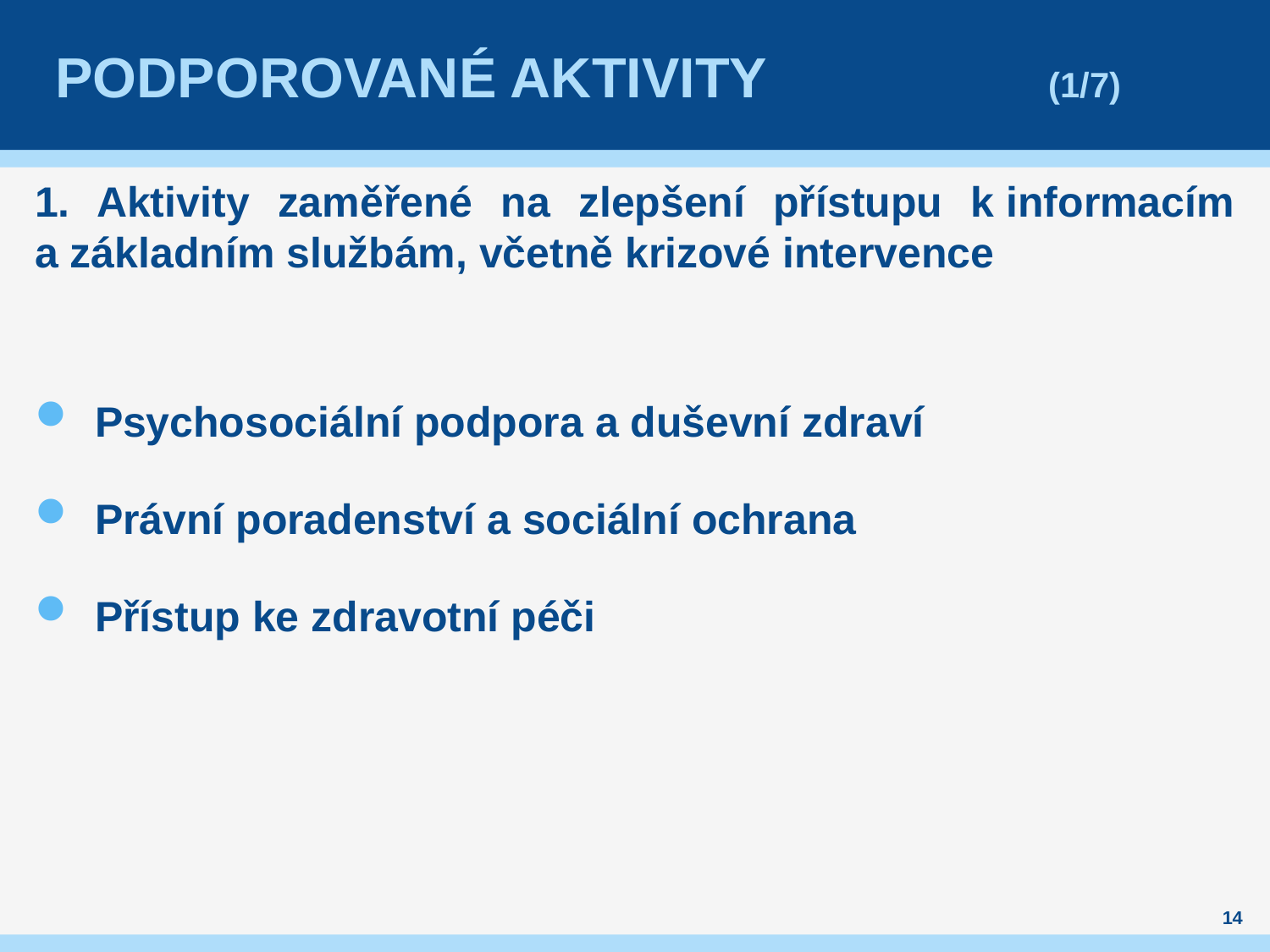

# Podporované aktivity                  (1/7)
1. Aktivity zaměřené na zlepšení přístupu k informacím a základním službám, včetně krizové intervence

Psychosociální podpora a duševní zdraví
Právní poradenství a sociální ochrana
Přístup ke zdravotní péči
14